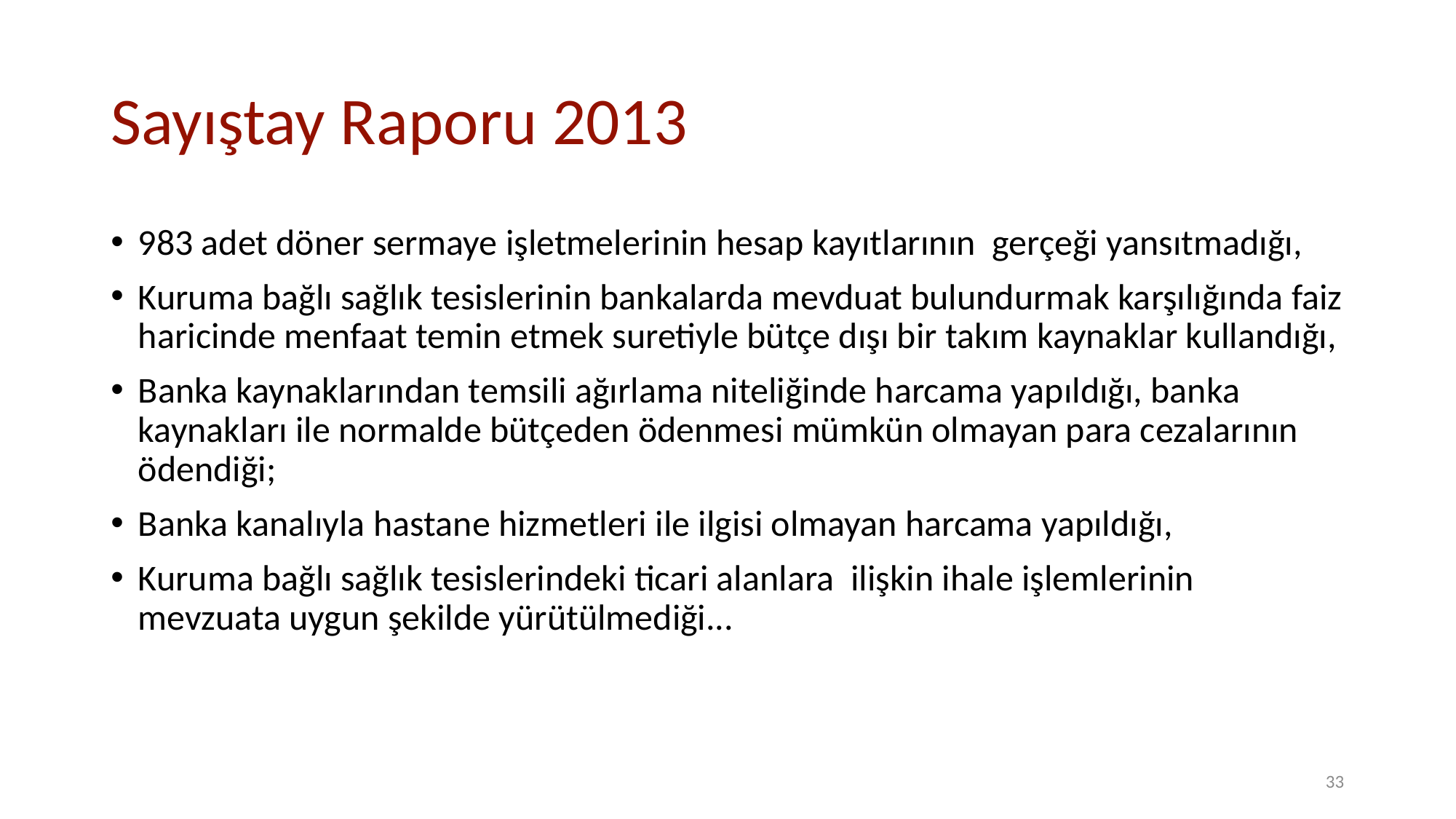

# Sayıştay Raporu 2013
983 adet döner sermaye işletmelerinin hesap kayıtlarının  gerçeği yansıtmadığı,
Kuruma bağlı sağlık tesislerinin bankalarda mevduat bulundurmak karşılığında faiz haricinde menfaat temin etmek suretiyle bütçe dışı bir takım kaynaklar kullandığı,
Banka kaynaklarından temsili ağırlama niteliğinde harcama yapıldığı, banka kaynakları ile normalde bütçeden ödenmesi mümkün olmayan para cezalarının ödendiği;
Banka kanalıyla hastane hizmetleri ile ilgisi olmayan harcama yapıldığı,
Kuruma bağlı sağlık tesislerindeki ticari alanlara  ilişkin ihale işlemlerinin mevzuata uygun şekilde yürütülmediği...
33